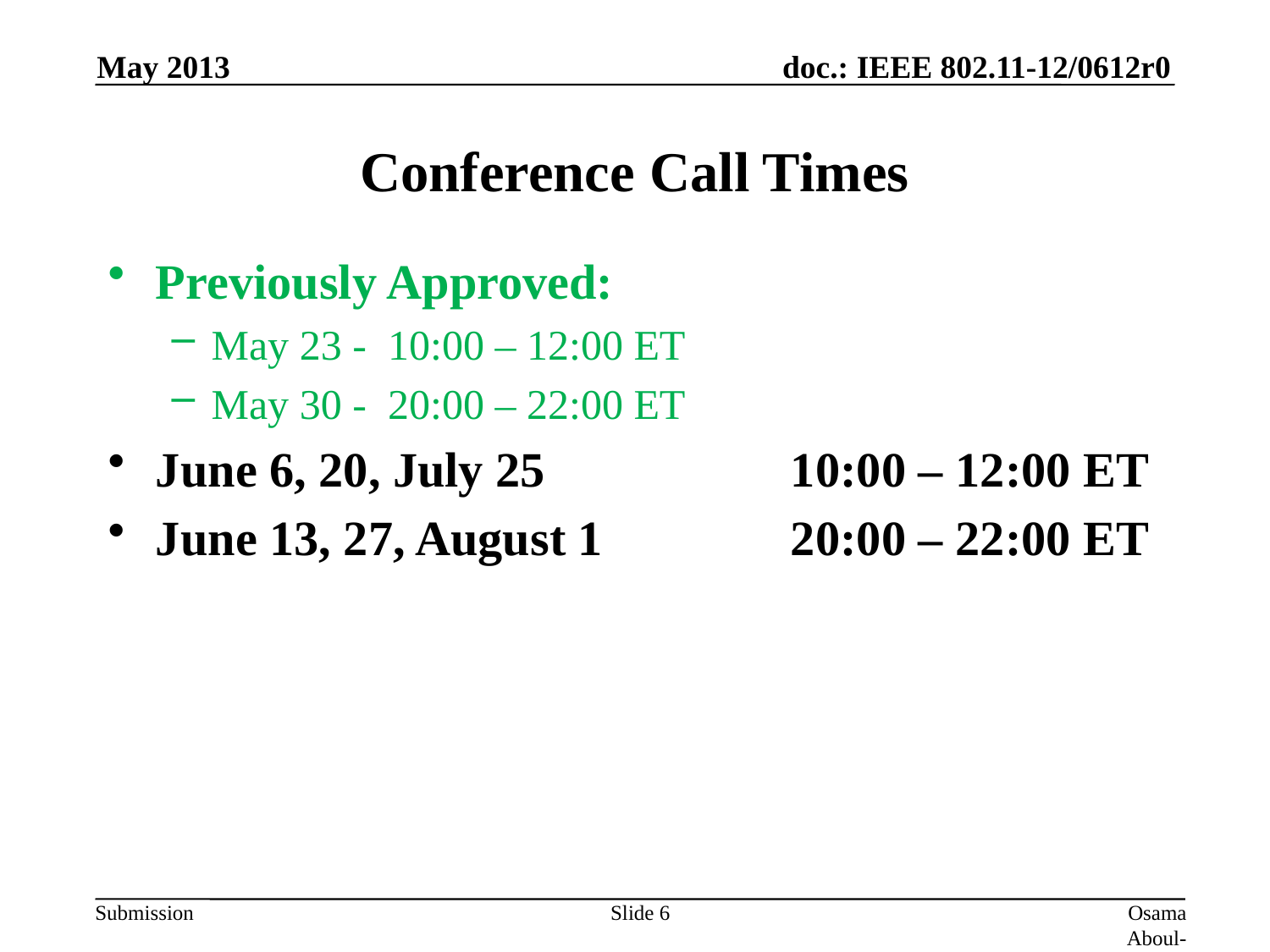

May 2013
# Conference Call Times
Previously Approved:
May 23 -  10:00 – 12:00 ET
May 30 -  20:00 – 22:00 ET
June 6, 20, July 25		10:00 – 12:00 ET
June 13, 27, August 1		20:00 – 22:00 ET
Slide 6
Osama Aboul-Magd (Huawei Technologies)